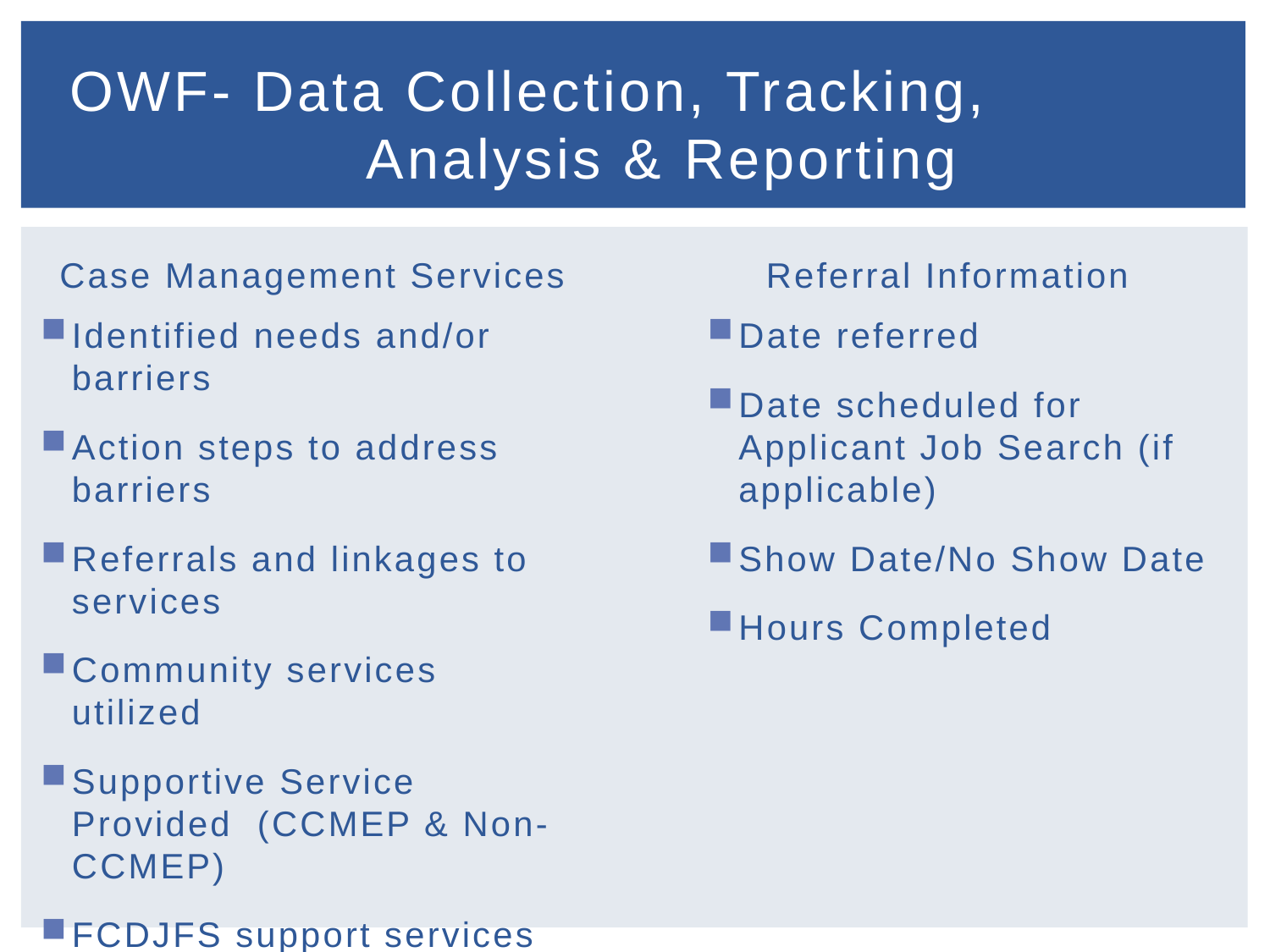

# OWF- Data Collection, Tracking,               Analysis & Reporting
Case Management Services

Referral Information

Identified needs and/or barriers

Action steps to address barriers

Referrals and linkages to services

Community services utilized

Supportive Service Provided  (CCMEP & Non-CCMEP)

FCDJFS support services utilized
Date referred

Date scheduled for Applicant Job Search (if applicable)

Show Date/No Show Date

Hours Completed